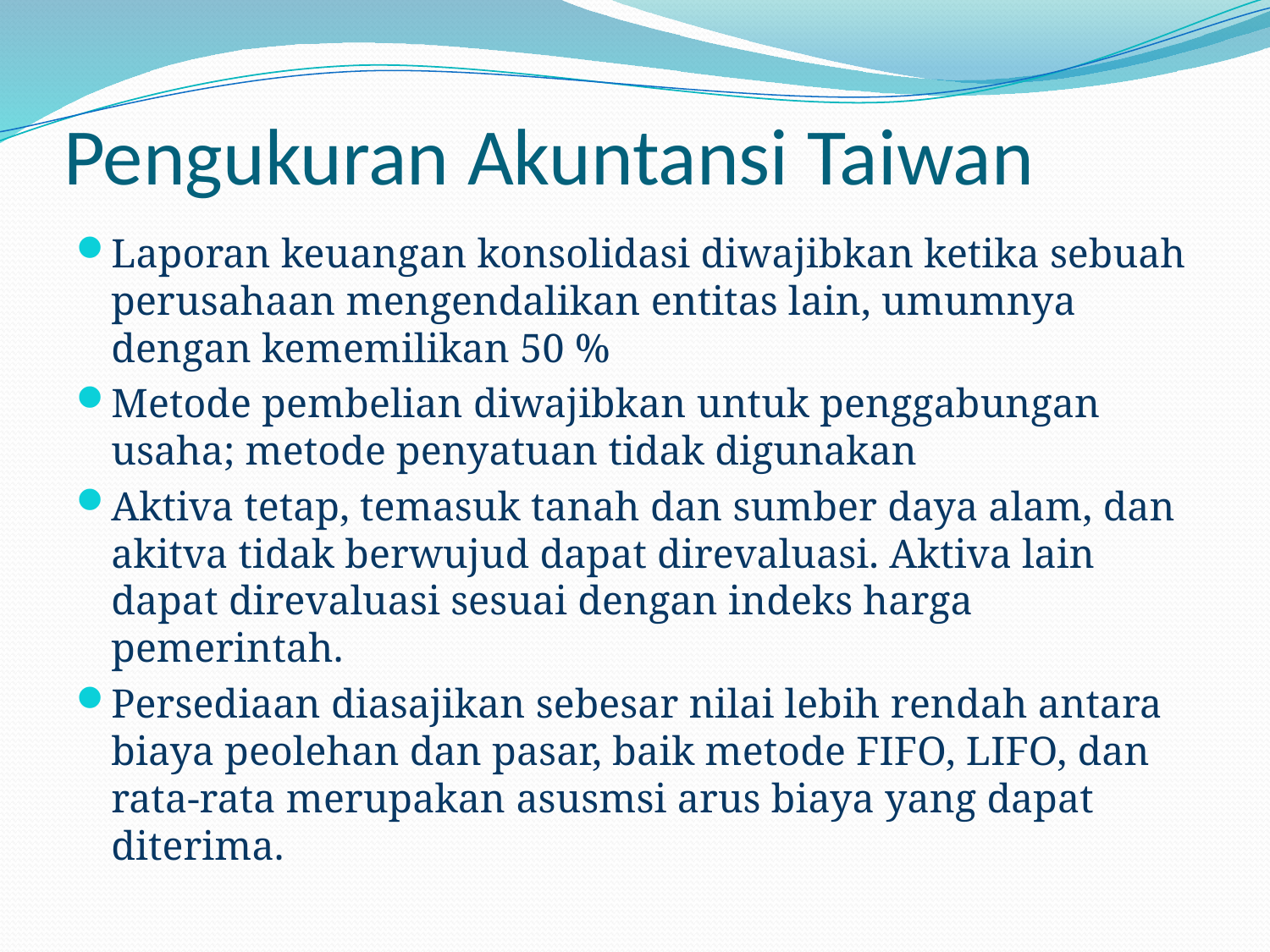

# Pengukuran Akuntansi Taiwan
Laporan keuangan konsolidasi diwajibkan ketika sebuah perusahaan mengendalikan entitas lain, umumnya dengan kememilikan 50 %
Metode pembelian diwajibkan untuk penggabungan usaha; metode penyatuan tidak digunakan
Aktiva tetap, temasuk tanah dan sumber daya alam, dan akitva tidak berwujud dapat direvaluasi. Aktiva lain dapat direvaluasi sesuai dengan indeks harga pemerintah.
Persediaan diasajikan sebesar nilai lebih rendah antara biaya peolehan dan pasar, baik metode FIFO, LIFO, dan rata-rata merupakan asusmsi arus biaya yang dapat diterima.